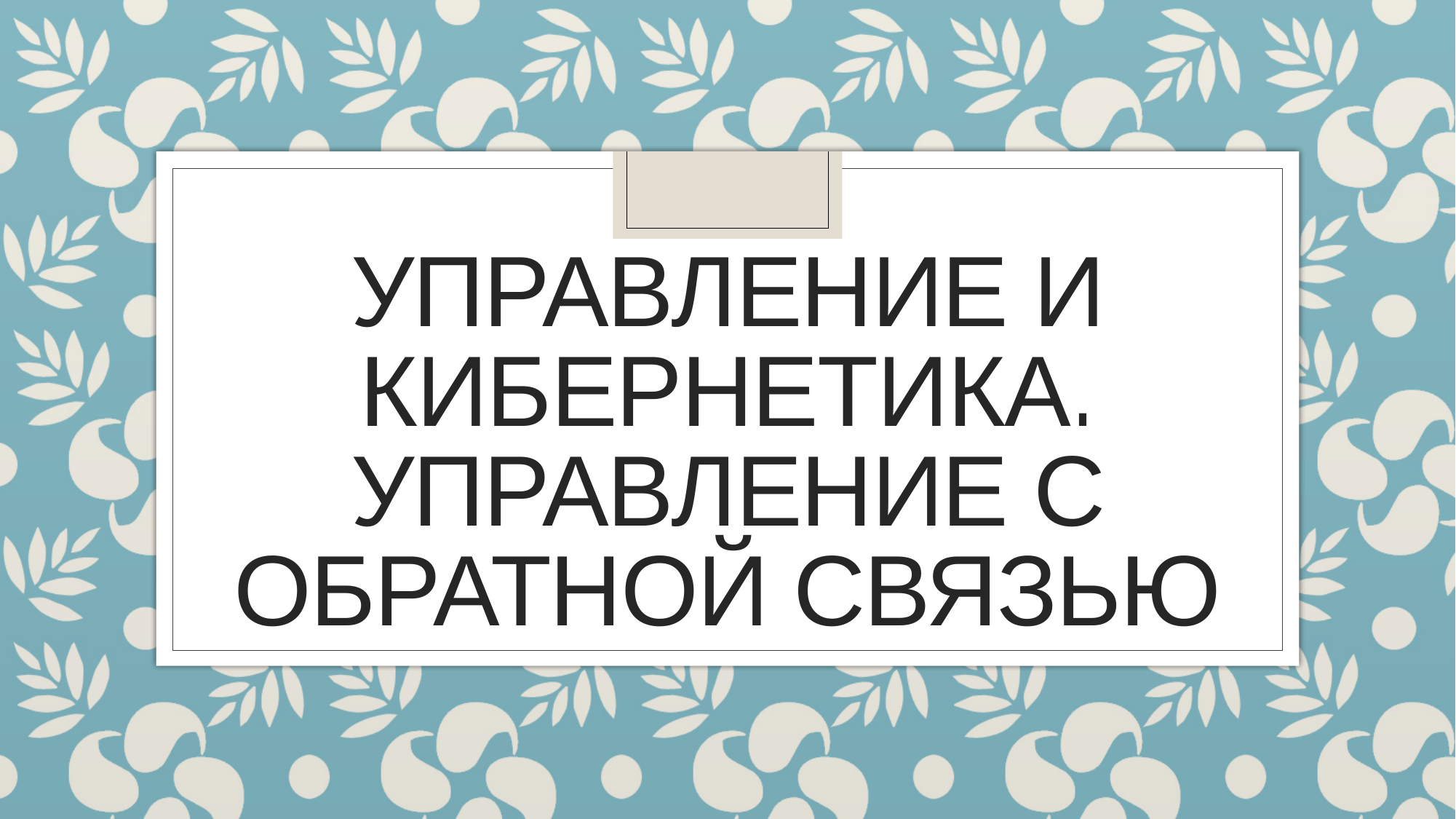

# Управление и кибернетика. Управление с обратной связью